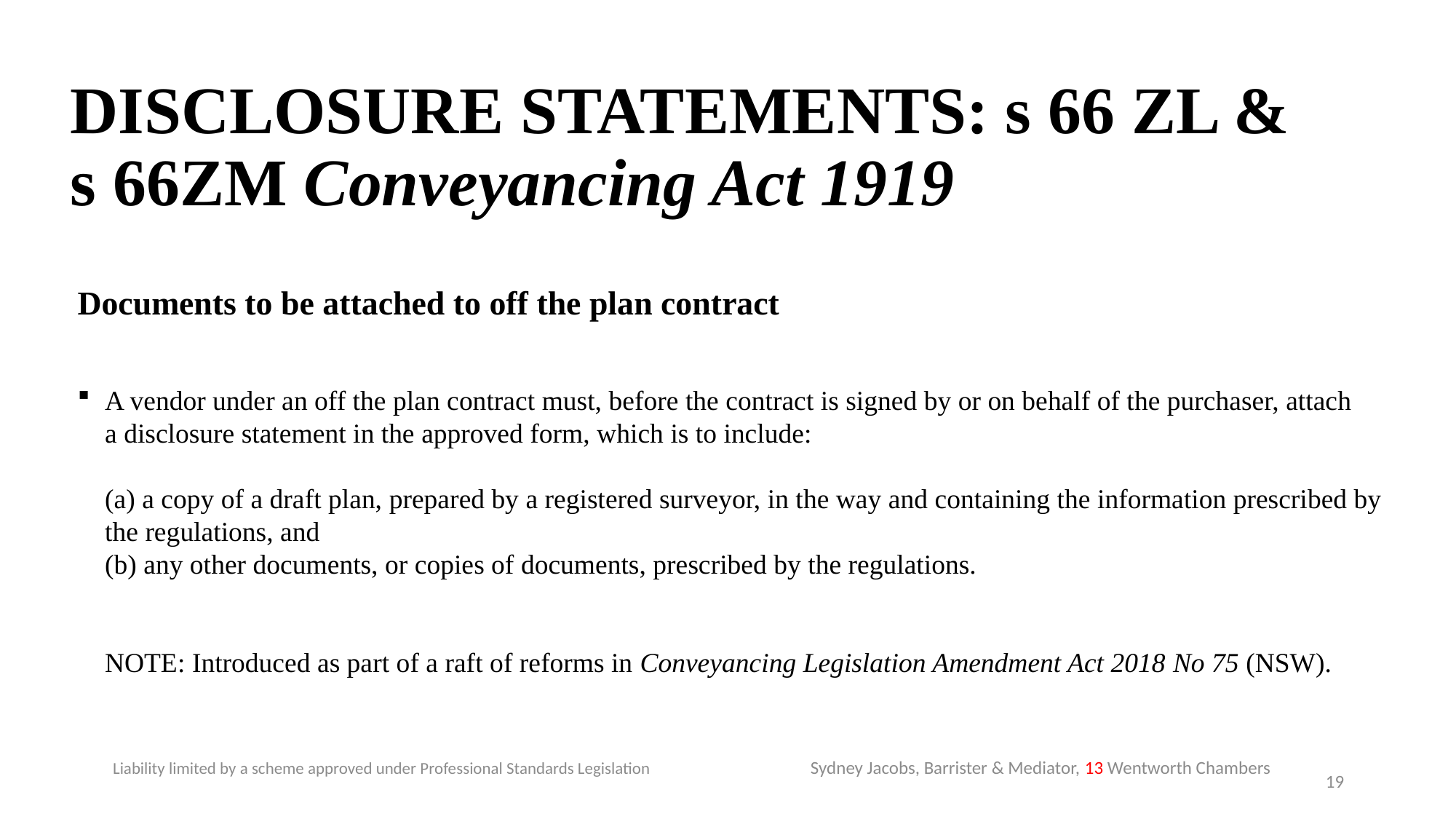

# DISCLOSURE STATEMENTS: s 66 ZL & s 66ZM Conveyancing Act 1919
Documents to be attached to off the plan contract

A vendor under an off the plan contract must, before the contract is signed by or on behalf of the purchaser, attach a disclosure statement in the approved form, which is to include:
(a) a copy of a draft plan, prepared by a registered surveyor, in the way and containing the information prescribed by the regulations, and
(b) any other documents, or copies of documents, prescribed by the regulations.
NOTE: Introduced as part of a raft of reforms in Conveyancing Legislation Amendment Act 2018 No 75 (NSW).
Sydney Jacobs, Barrister & Mediator, 13 Wentworth Chambers
Liability limited by a scheme approved under Professional Standards Legislation
19